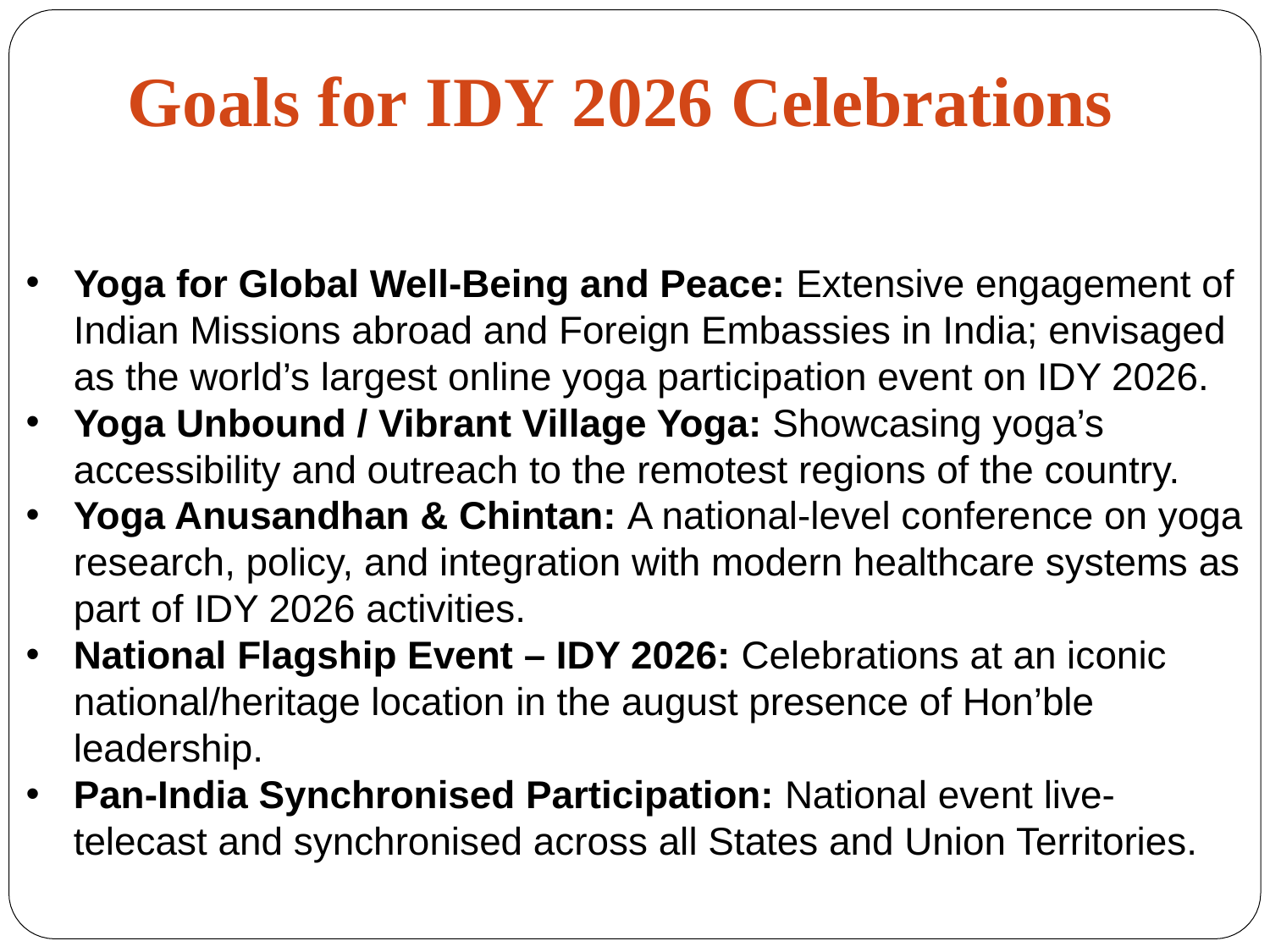

# Goals for IDY 2026 Celebrations
Yoga for Global Well-Being and Peace: Extensive engagement of Indian Missions abroad and Foreign Embassies in India; envisaged as the world’s largest online yoga participation event on IDY 2026.
Yoga Unbound / Vibrant Village Yoga: Showcasing yoga’s accessibility and outreach to the remotest regions of the country.
Yoga Anusandhan & Chintan: A national-level conference on yoga research, policy, and integration with modern healthcare systems as part of IDY 2026 activities.
National Flagship Event – IDY 2026: Celebrations at an iconic national/heritage location in the august presence of Hon’ble leadership.
Pan-India Synchronised Participation: National event live-telecast and synchronised across all States and Union Territories.